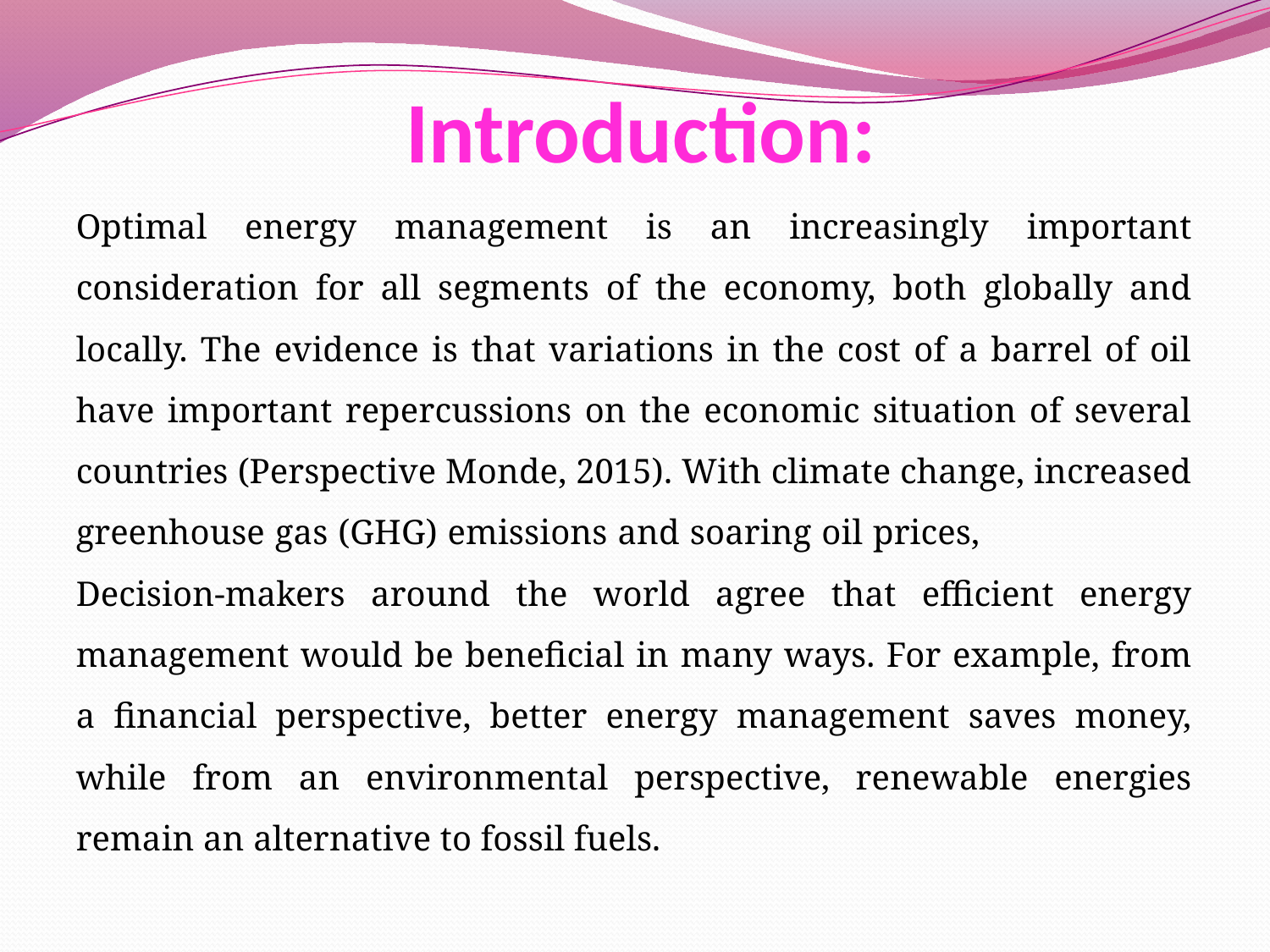

# Introduction:
Optimal energy management is an increasingly important consideration for all segments of the economy, both globally and locally. The evidence is that variations in the cost of a barrel of oil have important repercussions on the economic situation of several countries (Perspective Monde, 2015). With climate change, increased greenhouse gas (GHG) emissions and soaring oil prices,                      Decision-makers around the world agree that efficient energy management would be beneficial in many ways. For example, from a financial perspective, better energy management saves money, while from an environmental perspective, renewable energies remain an alternative to fossil fuels.